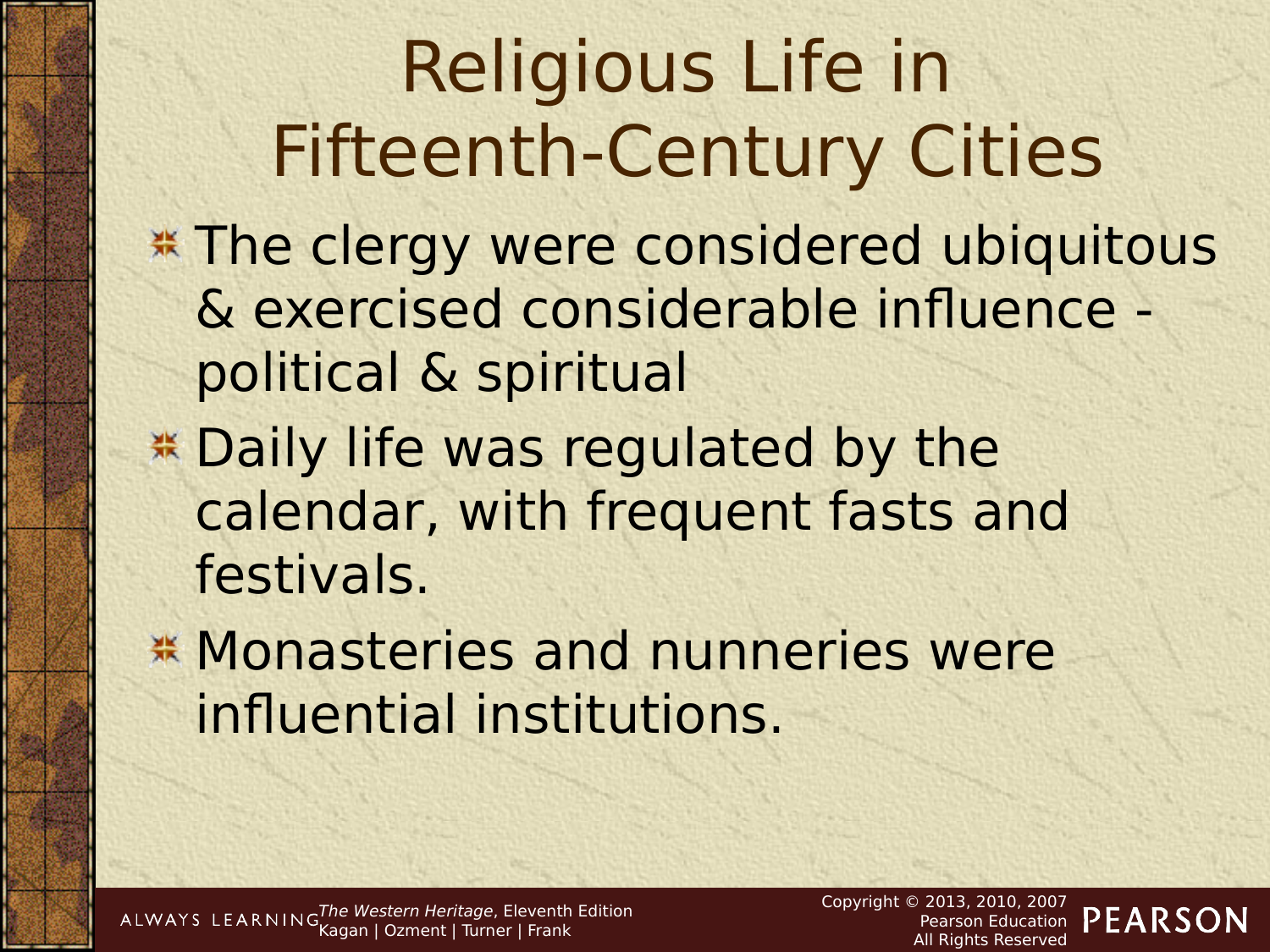

Religious Life in
Fifteenth-Century Cities
The clergy were considered ubiquitous & exercised considerable influence - political & spiritual
Daily life was regulated by the calendar, with frequent fasts and festivals.
Monasteries and nunneries were influential institutions.